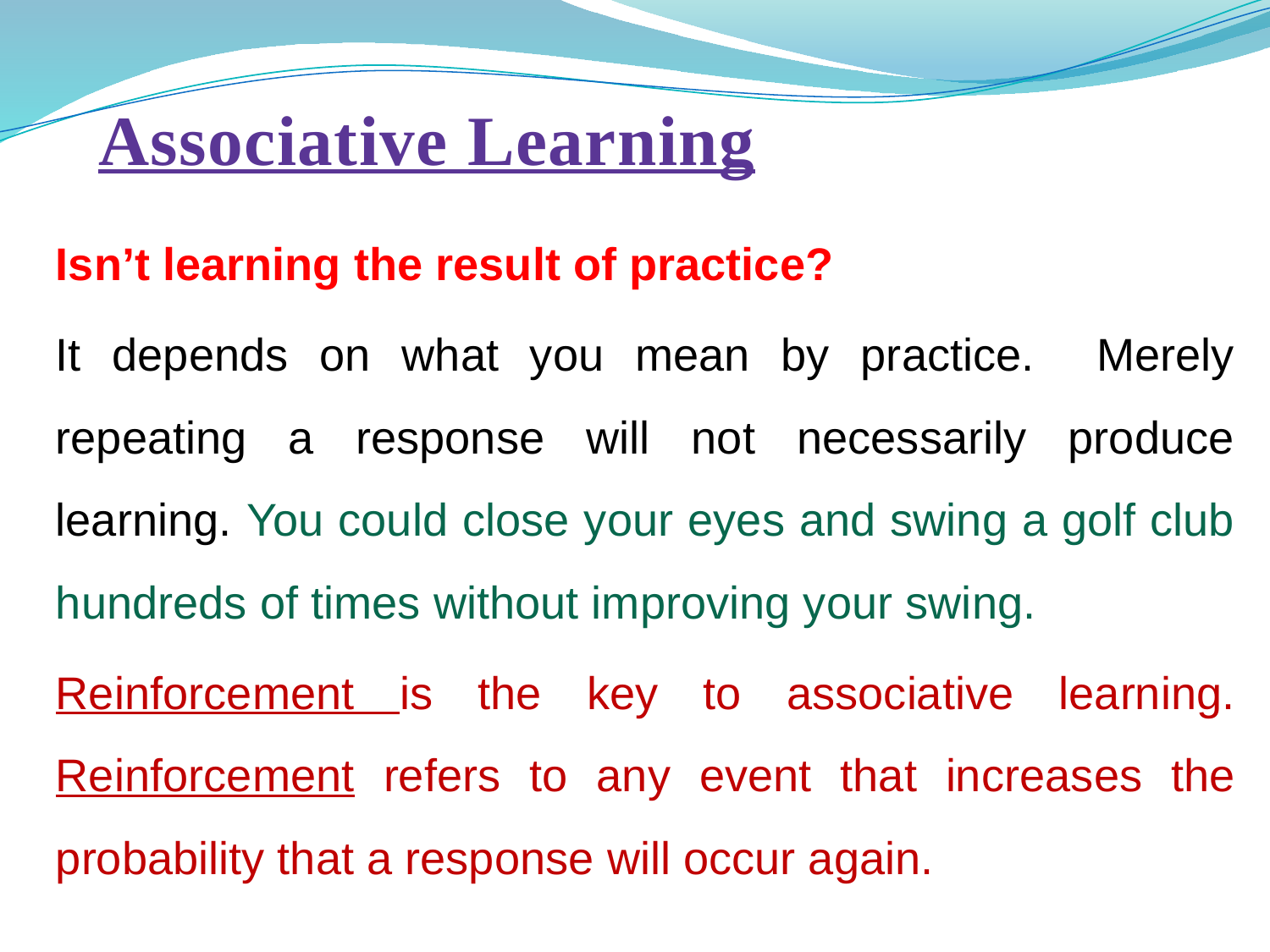

# Associative Learning
Isn’t learning the result of practice?
It depends on what you mean by practice.  Merely repeating a response will not necessarily produce learning. You could close your eyes and swing a golf club hundreds of times without improving your swing.
Reinforcement is the key to associative learning. Reinforcement refers to any event that increases the probability that a response will occur again.